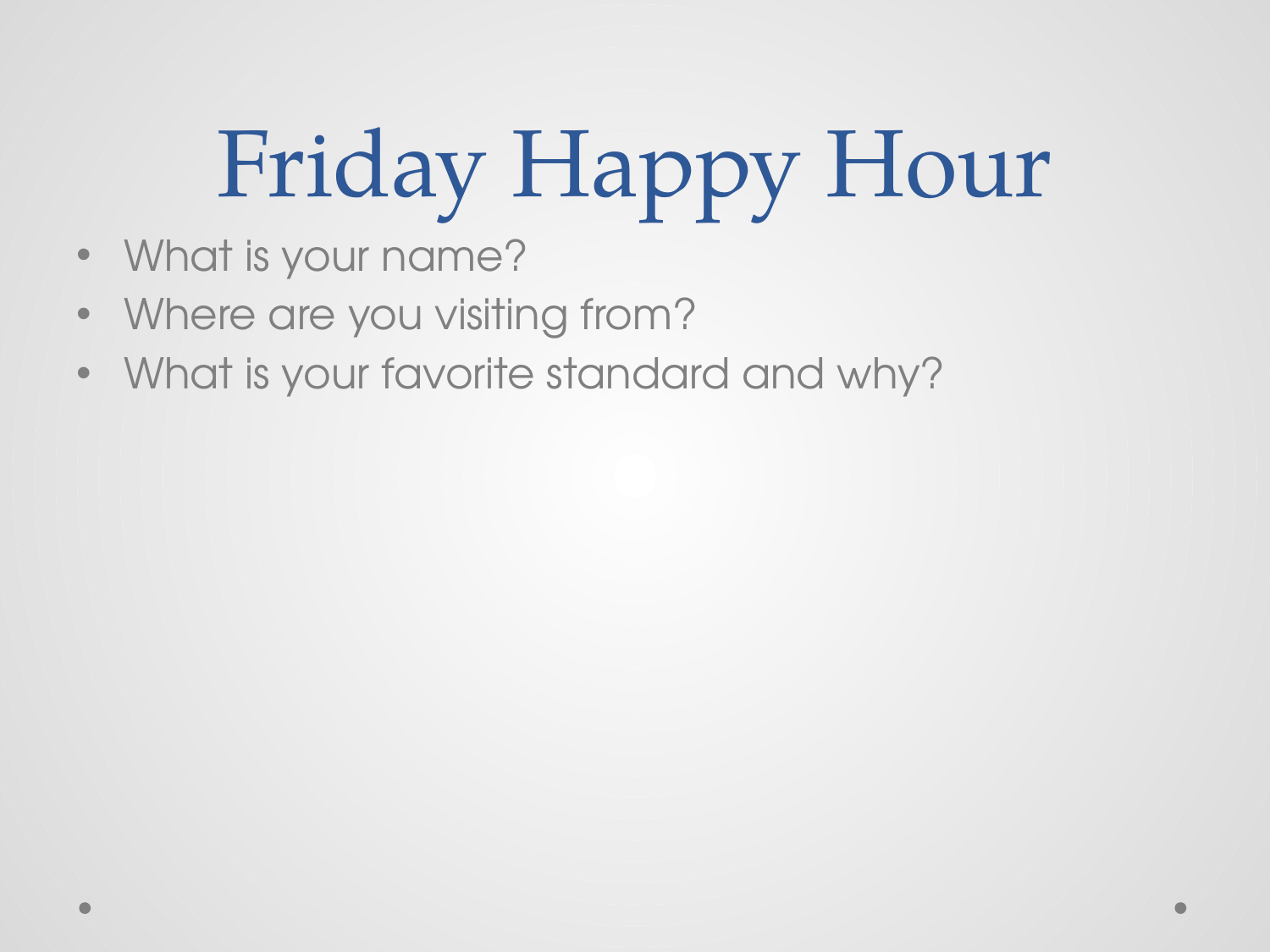

# Friday Happy Hour
What is your name?
Where are you visiting from?
What is your favorite standard and why?